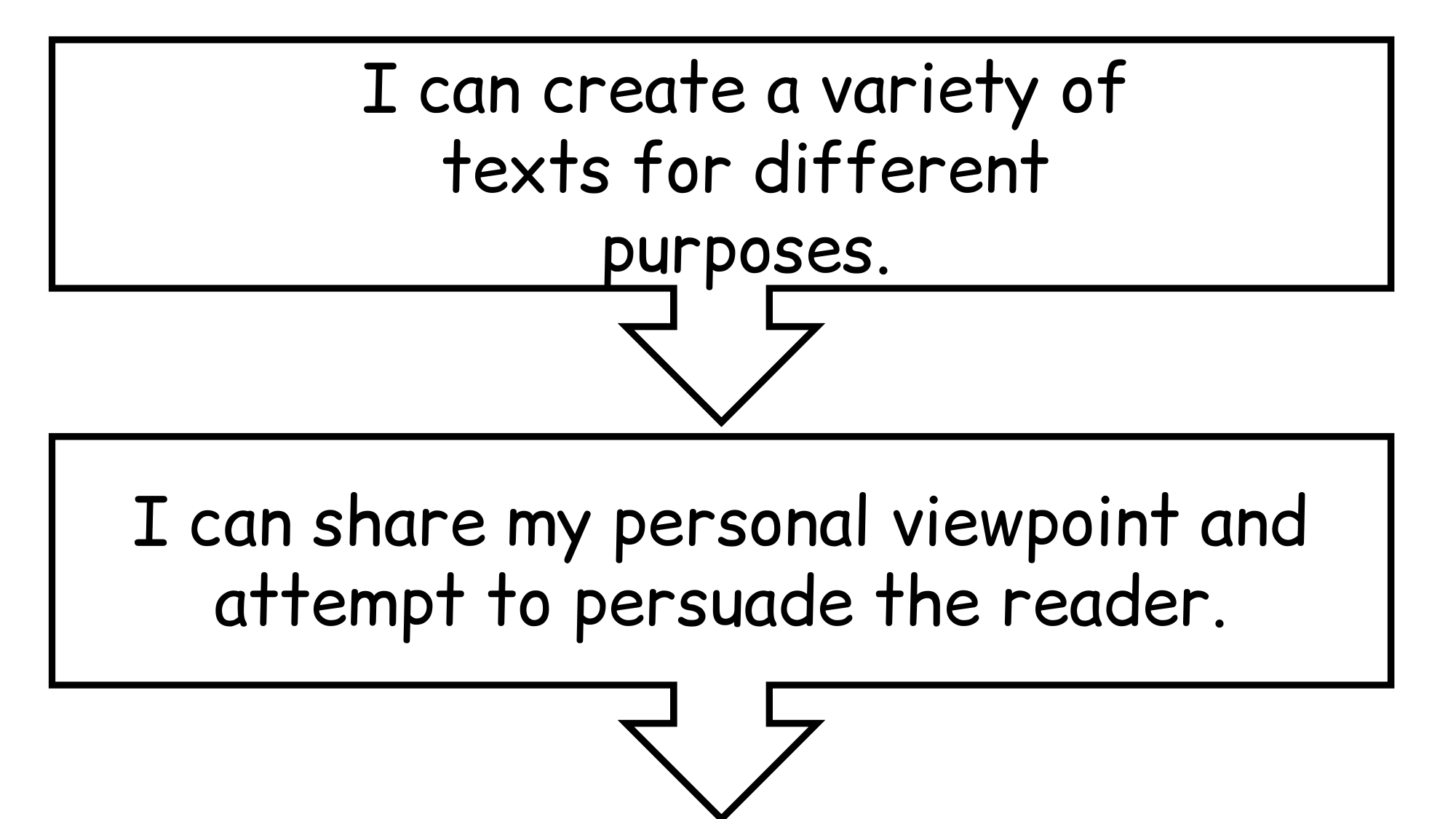

I can create a variety of texts for different purposes.

I can share my personal viewpoint and attempt to persuade the reader.